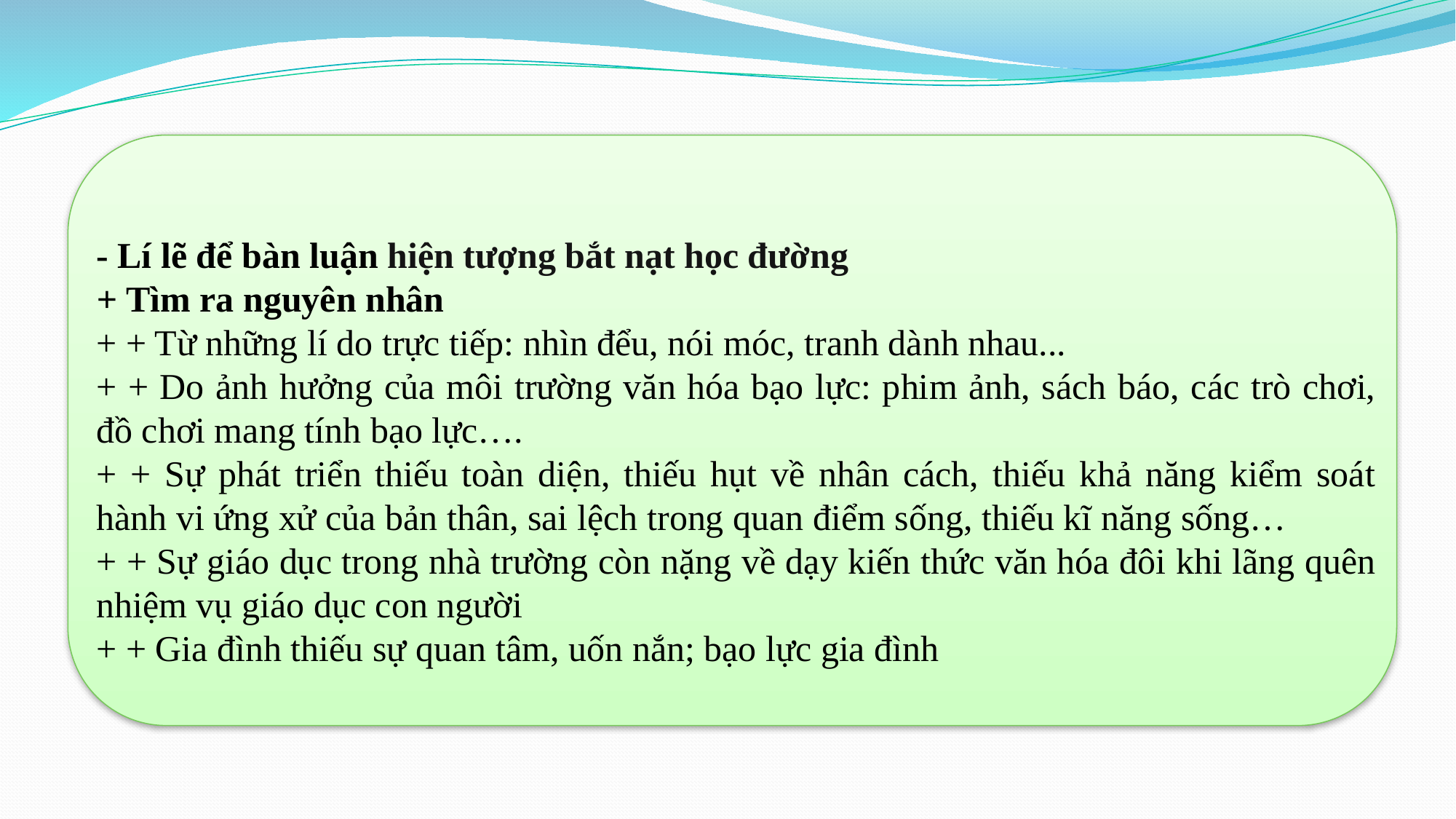

- Lí lẽ để bàn luận hiện tượng bắt nạt học đường
+ Tìm ra nguyên nhân
+ + Từ những lí do trực tiếp: nhìn đểu, nói móc, tranh dành nhau...
+ + Do ảnh hưởng của môi trường văn hóa bạo lực: phim ảnh, sách báo, các trò chơi, đồ chơi mang tính bạo lực….
+ + Sự phát triển thiếu toàn diện, thiếu hụt về nhân cách, thiếu khả năng kiểm soát hành vi ứng xử của bản thân, sai lệch trong quan điểm sống, thiếu kĩ năng sống…
+ + Sự giáo dục trong nhà trường còn nặng về dạy kiến thức văn hóa đôi khi lãng quên nhiệm vụ giáo dục con người
+ + Gia đình thiếu sự quan tâm, uốn nắn; bạo lực gia đình